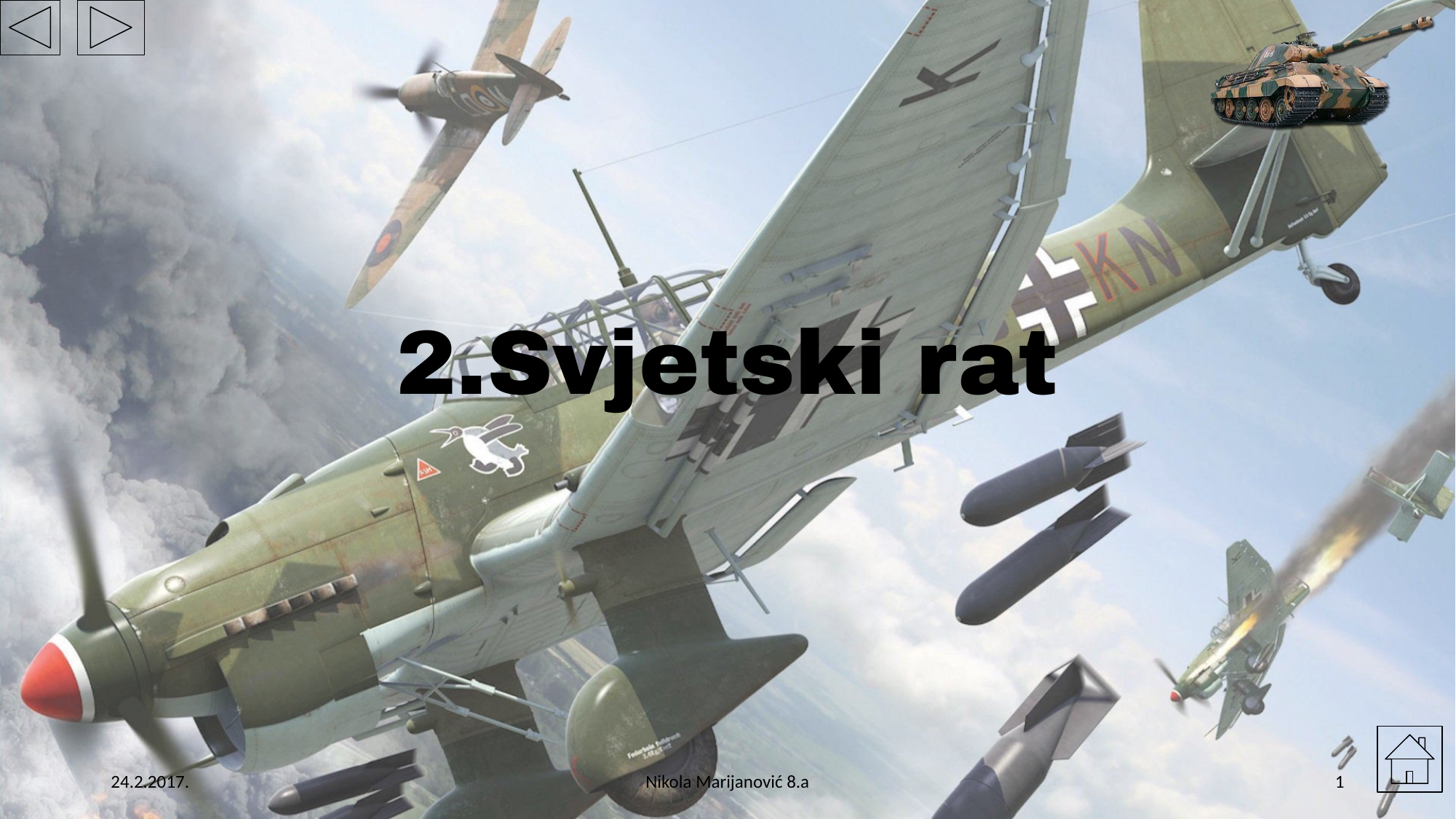

# 2.Svjetski rat

24.2.2017.
Nikola Marijanović 8.a
1